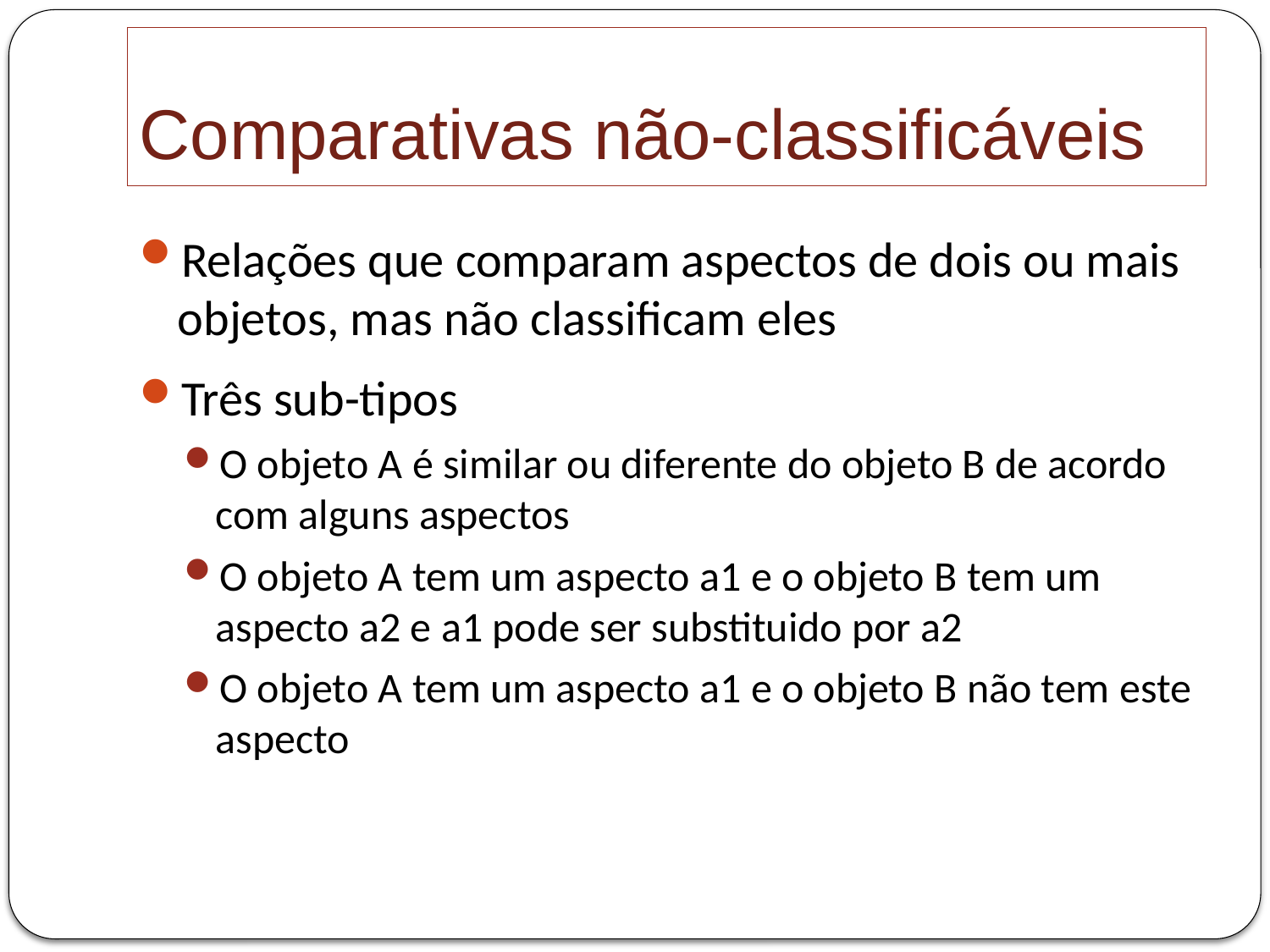

# Comparativas não-classificáveis
Relações que comparam aspectos de dois ou mais objetos, mas não classificam eles
Três sub-tipos
O objeto A é similar ou diferente do objeto B de acordo com alguns aspectos
O objeto A tem um aspecto a1 e o objeto B tem um aspecto a2 e a1 pode ser substituido por a2
O objeto A tem um aspecto a1 e o objeto B não tem este aspecto